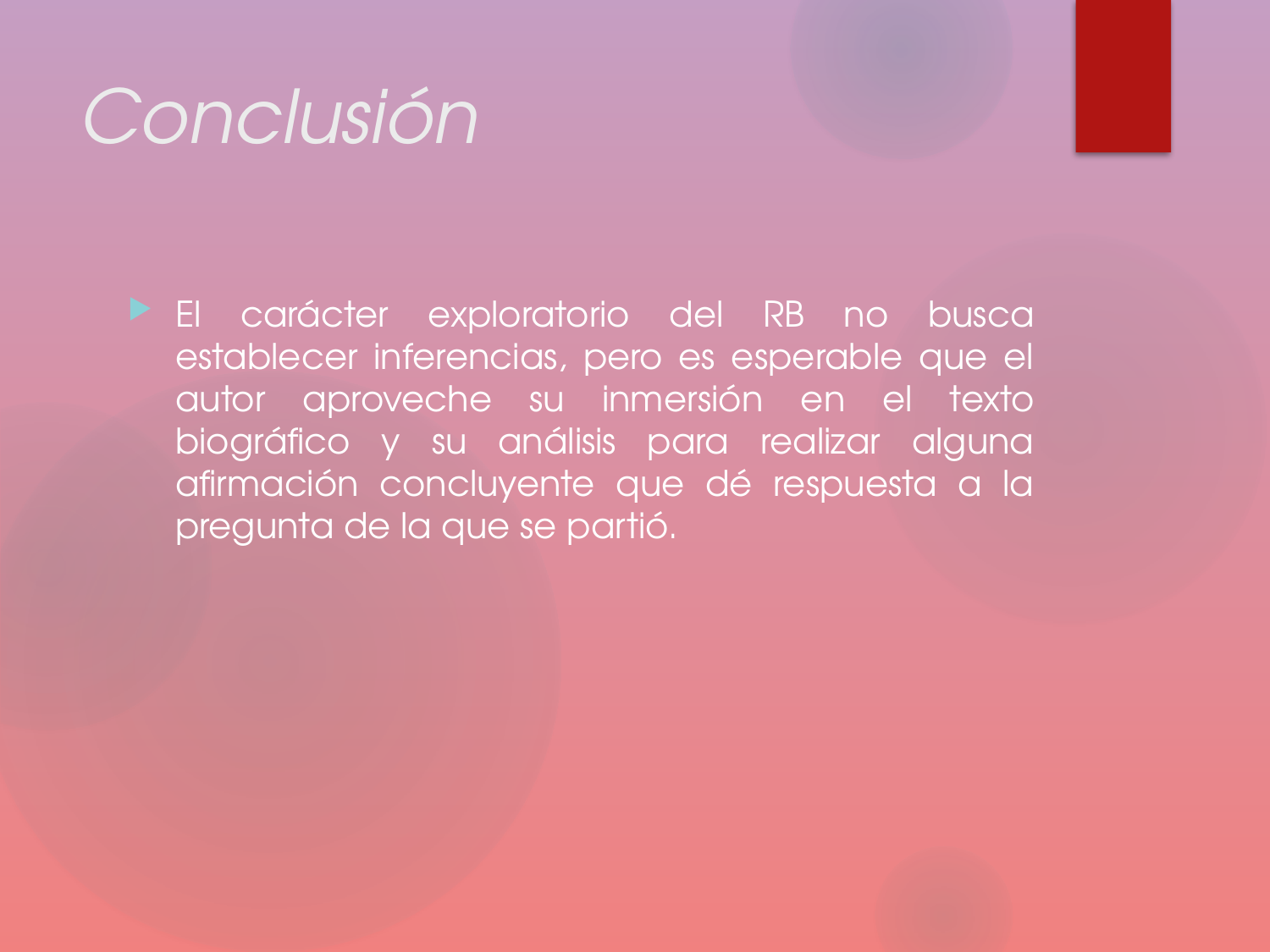

# Conclusión
El carácter exploratorio del RB no busca establecer inferencias, pero es esperable que el autor aproveche su inmersión en el texto biográfico y su análisis para realizar alguna afirmación concluyente que dé respuesta a la pregunta de la que se partió.